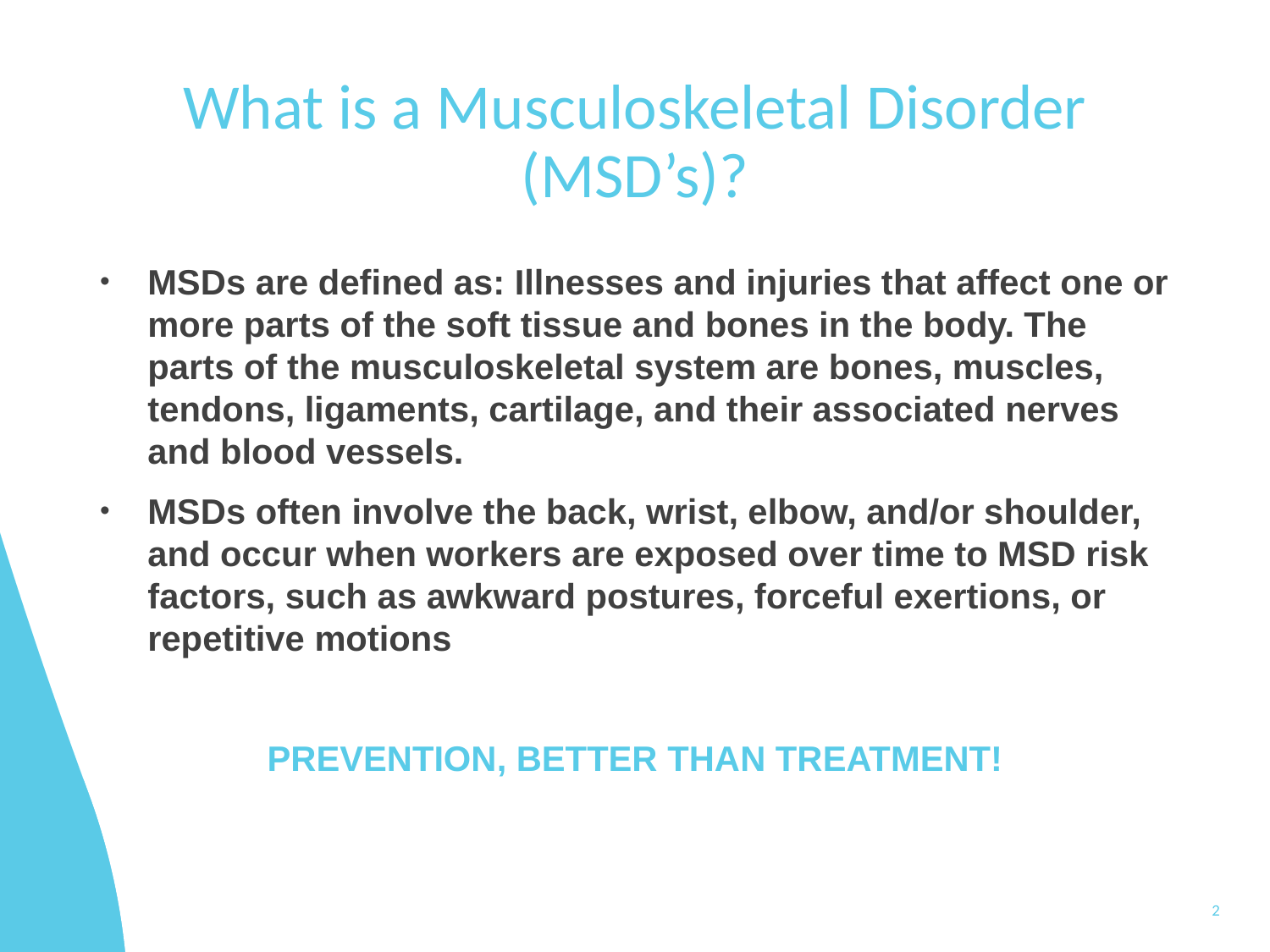

# What is a Musculoskeletal Disorder (MSD’s)?
MSDs are defined as: Illnesses and injuries that affect one or more parts of the soft tissue and bones in the body. The parts of the musculoskeletal system are bones, muscles, tendons, ligaments, cartilage, and their associated nerves and blood vessels.
MSDs often involve the back, wrist, elbow, and/or shoulder, and occur when workers are exposed over time to MSD risk factors, such as awkward postures, forceful exertions, or repetitive motions

PREVENTION, BETTER THAN TREATMENT!
2